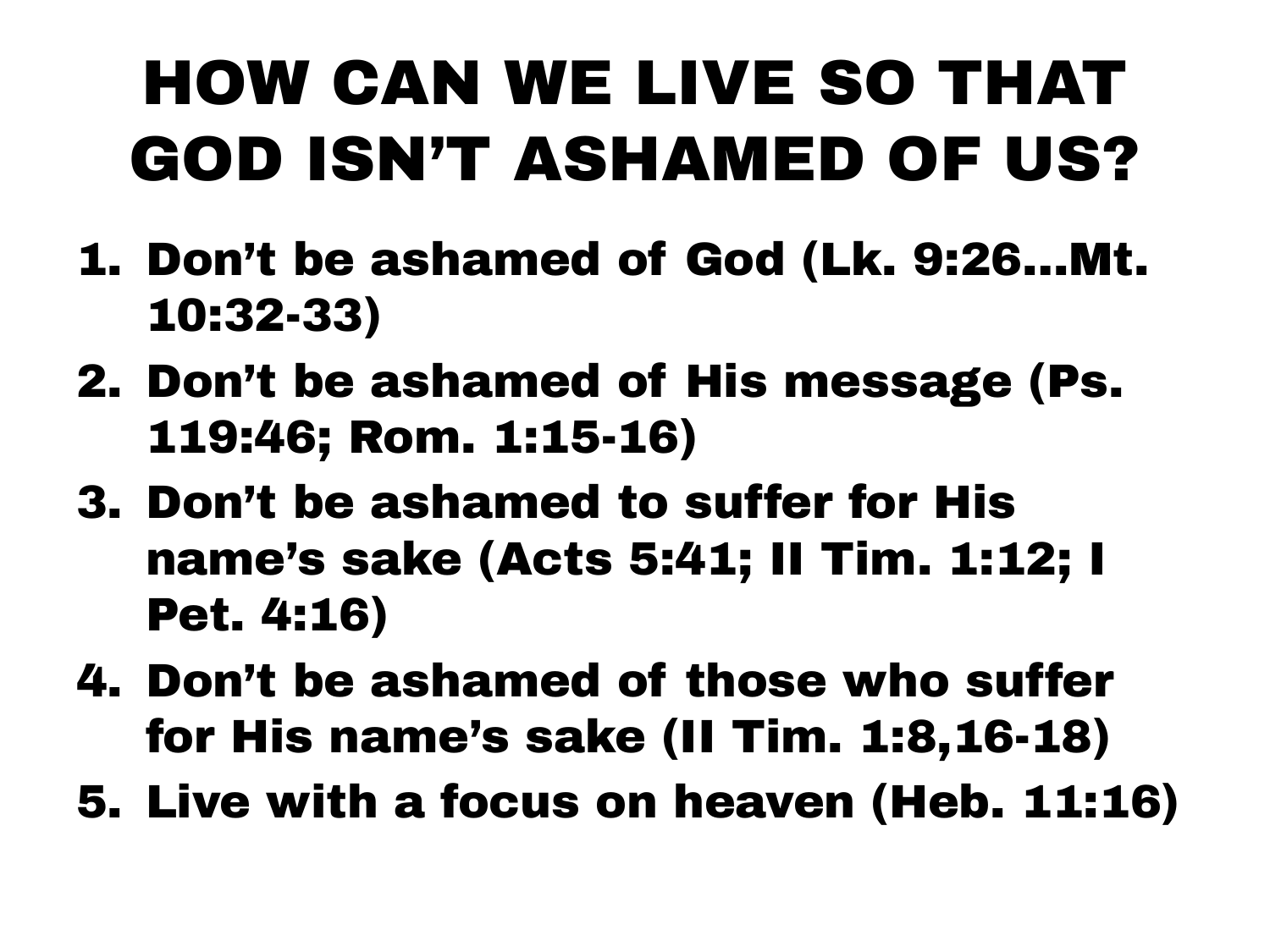

# HOW CAN WE LIVE SO THAT GOD ISN’T ASHAMED OF US?
Don’t be ashamed of God (Lk. 9:26…Mt. 10:32-33)
Don’t be ashamed of His message (Ps. 119:46; Rom. 1:15-16)
Don’t be ashamed to suffer for His name’s sake (Acts 5:41; II Tim. 1:12; I Pet. 4:16)
Don’t be ashamed of those who suffer for His name’s sake (II Tim. 1:8,16-18)
Live with a focus on heaven (Heb. 11:16)